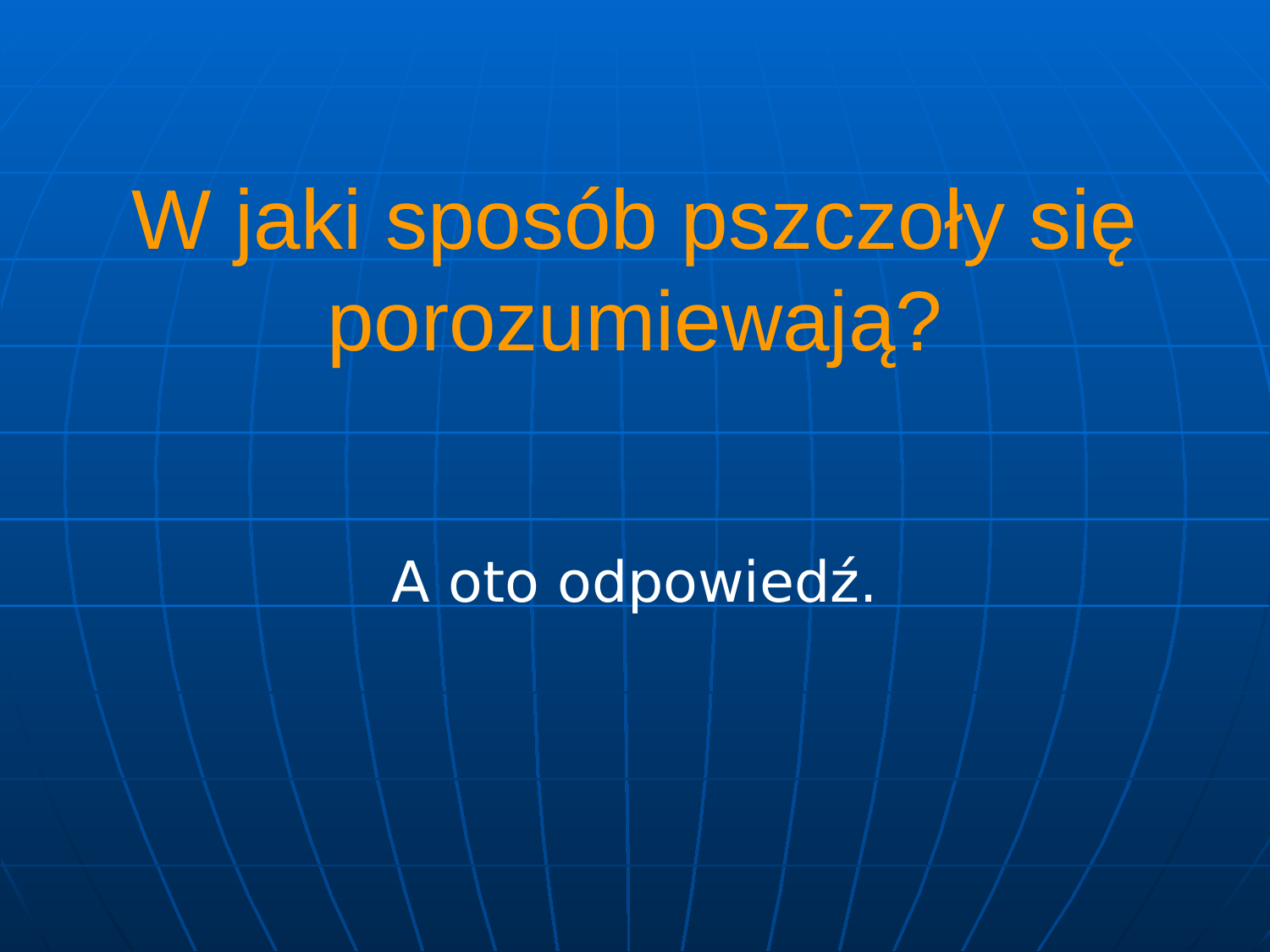

# W jaki sposób pszczoły się porozumiewają?
A oto odpowiedź.